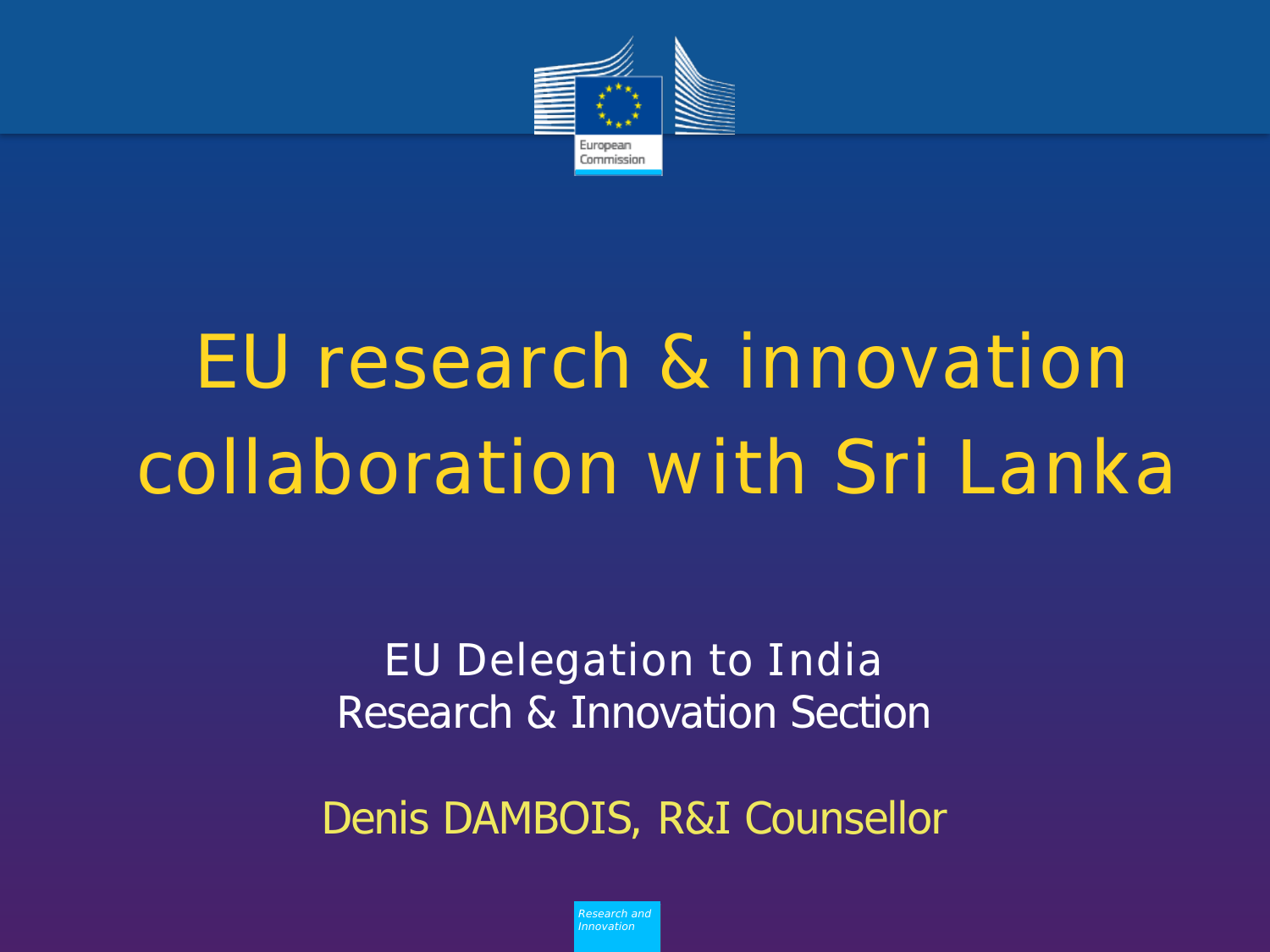

EU research & innovation
collaboration with Sri Lanka
EU Delegation to India
Research & Innovation Section

Denis DAMBOIS, R&I Counsellor